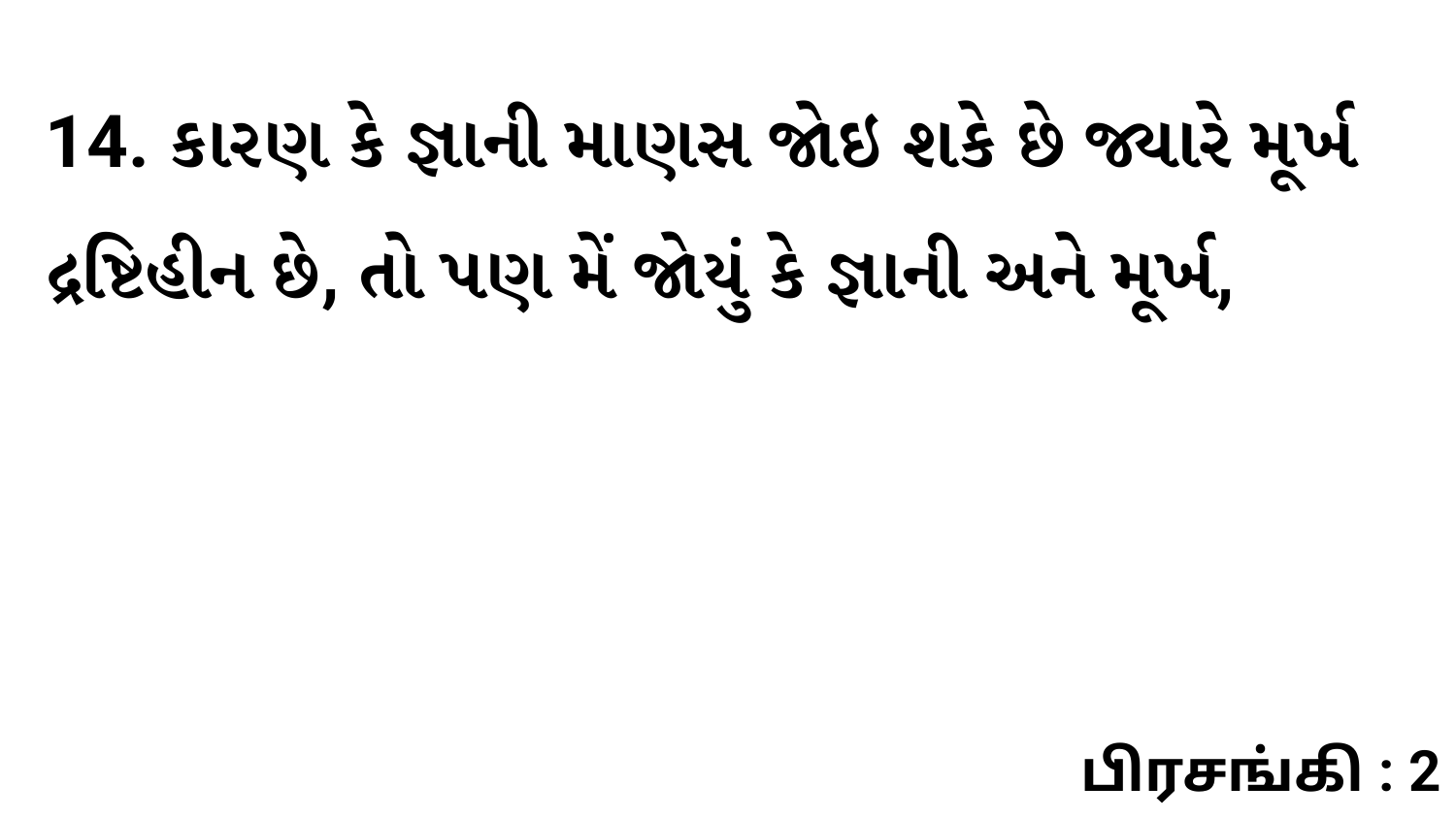

14. કારણ કે જ્ઞાની માણસ જોઇ શકે છે જ્યારે મૂર્ખ દ્રષ્ટિહીન છે, તો પણ મેં જોયું કે જ્ઞાની અને મૂર્ખ,
பிரசங்கி : 2